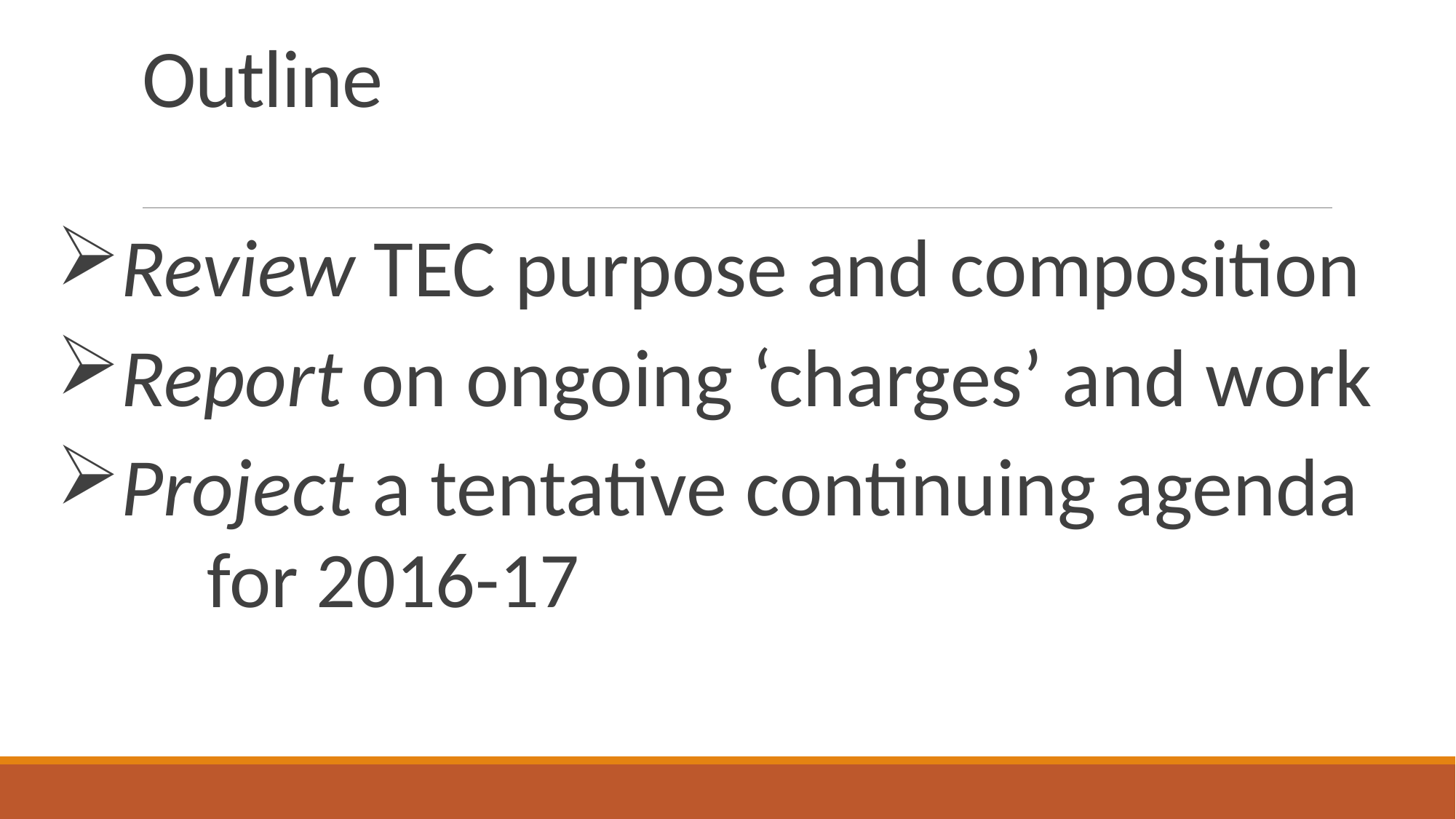

# Outline
Review TEC purpose and composition
Report on ongoing ‘charges’ and work
Project a tentative continuing agenda
	 for 2016-17